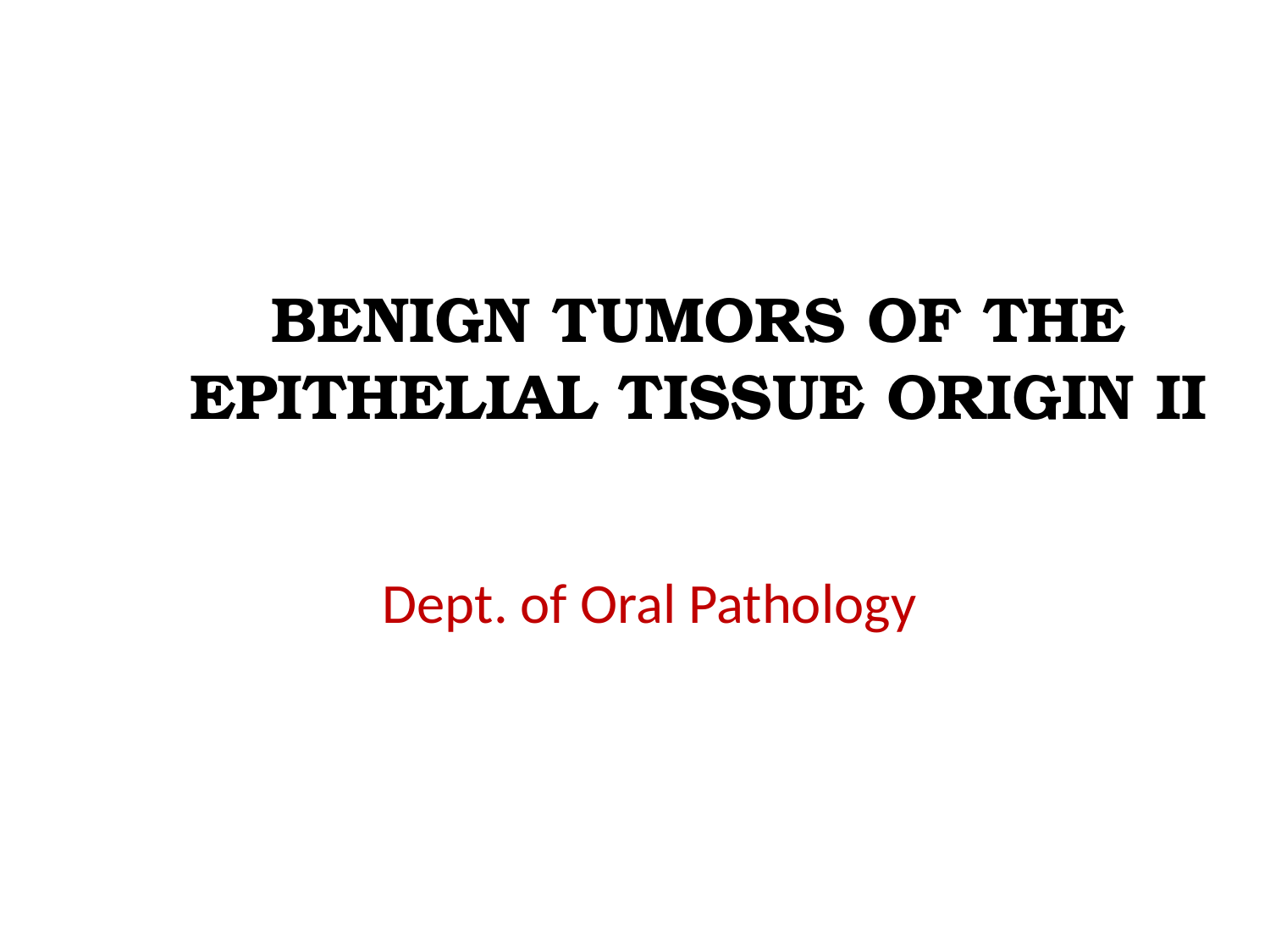

BENIGN TUMORS OF THE EPITHELIAL TISSUE ORIGIN II
Dept. of Oral Pathology